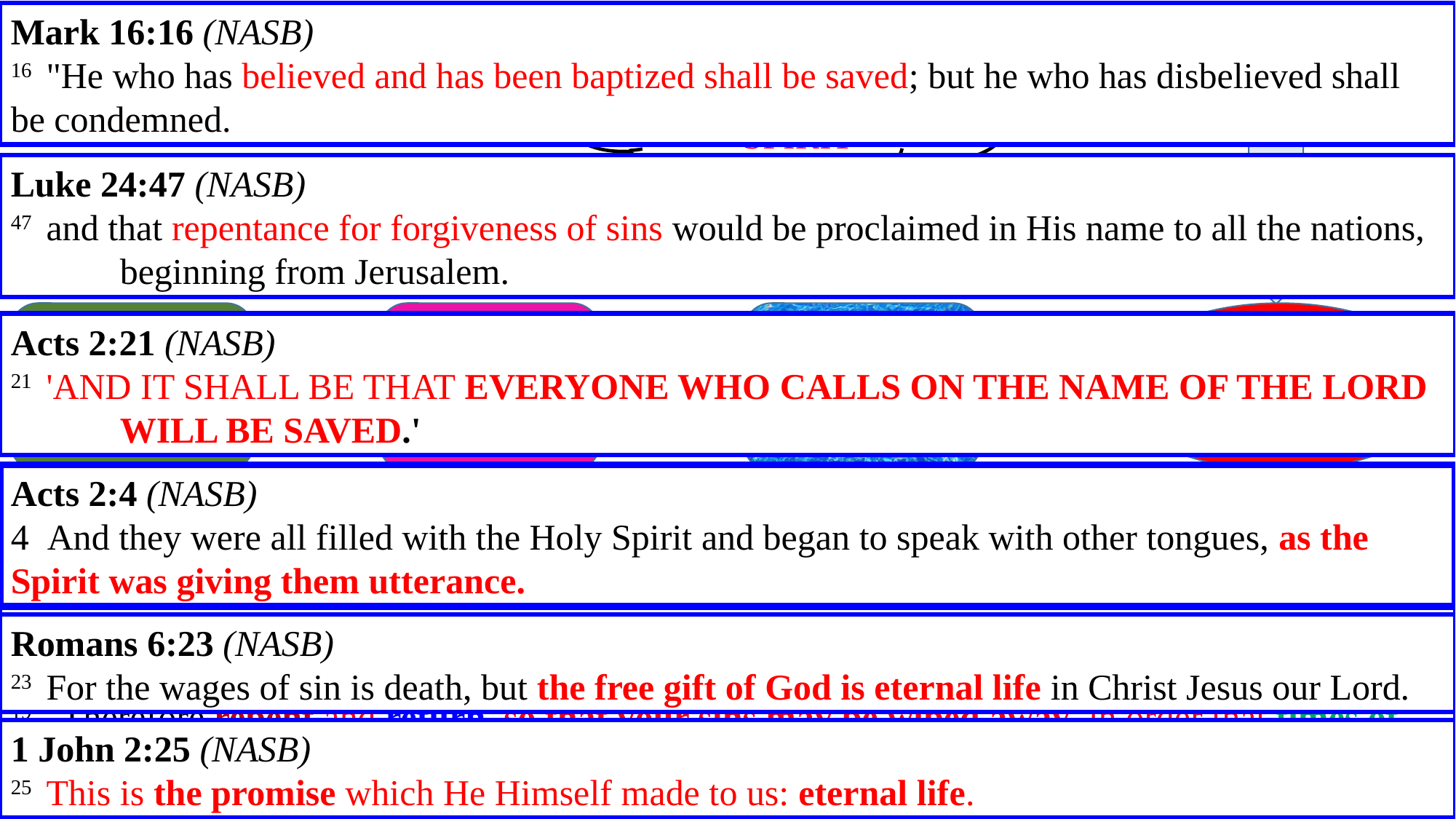

Mark 16:16 (NASB)
16  "He who has believed and has been baptized shall be saved; but he who has disbelieved shall 	be condemned.
GIFT PROMISED BY THE HOLY SPIRIT

Acts 2:21
Luke 24:47 (NASB)
47  and that repentance for forgiveness of sins would be proclaimed in His name to all the nations, 	beginning from Jerusalem.
BELIEVE
REPENT
SALVATION
REMISSION OF SINS
BE BAPTIZED
Acts 2:21 (NASB)
21  'AND IT SHALL BE THAT EVERYONE WHO CALLS ON THE NAME OF THE LORD 	WILL BE SAVED.'
AND
FOR
AND
Acts 2:39 (NASB)
39  "For the promise is for you and your children and for all who are far off, as many as the Lord 	our God will call to Himself."
Acts 2:4 (NASB)
4  And they were all filled with the Holy Spirit and began to speak with other tongues, as the 	Spirit was giving them utterance.
Acts 2:37-38 (NASB)
37  Now when they heard this, they were pierced to the heart, and said to Peter and the rest of the 	apostles, " Brethren, what shall we do?"
38  And Peter said to them, " Repent, and let each of you be baptized in the name of Jesus Christ 	for the forgiveness of your sins; and you shall receive the gift of the Holy Spirit.
Acts 2:38 (NASB)
38  Peter said to them, "Repent, and each of you be baptized in the name of Jesus Christ for the 	forgiveness of your sins; and you will receive the gift of the Holy Spirit.
Acts 2:41 (NASB)
41  So then, those who had received his word were baptized; and that day there were added 	about three thousand souls.
Acts 2:47 (NASB)
47  praising God and having favor with all the people. And the Lord was adding to their number 	day by day those who were being saved.
Romans 6:23 (NASB)
23  For the wages of sin is death, but the free gift of God is eternal life in Christ Jesus our Lord.
Acts 3:19 (NASB)
19  "Therefore repent and return, so that your sins may be wiped away, in order that times of 	refreshing may come from the presence of the Lord;
1 John 2:25 (NASB)
25  This is the promise which He Himself made to us: eternal life.